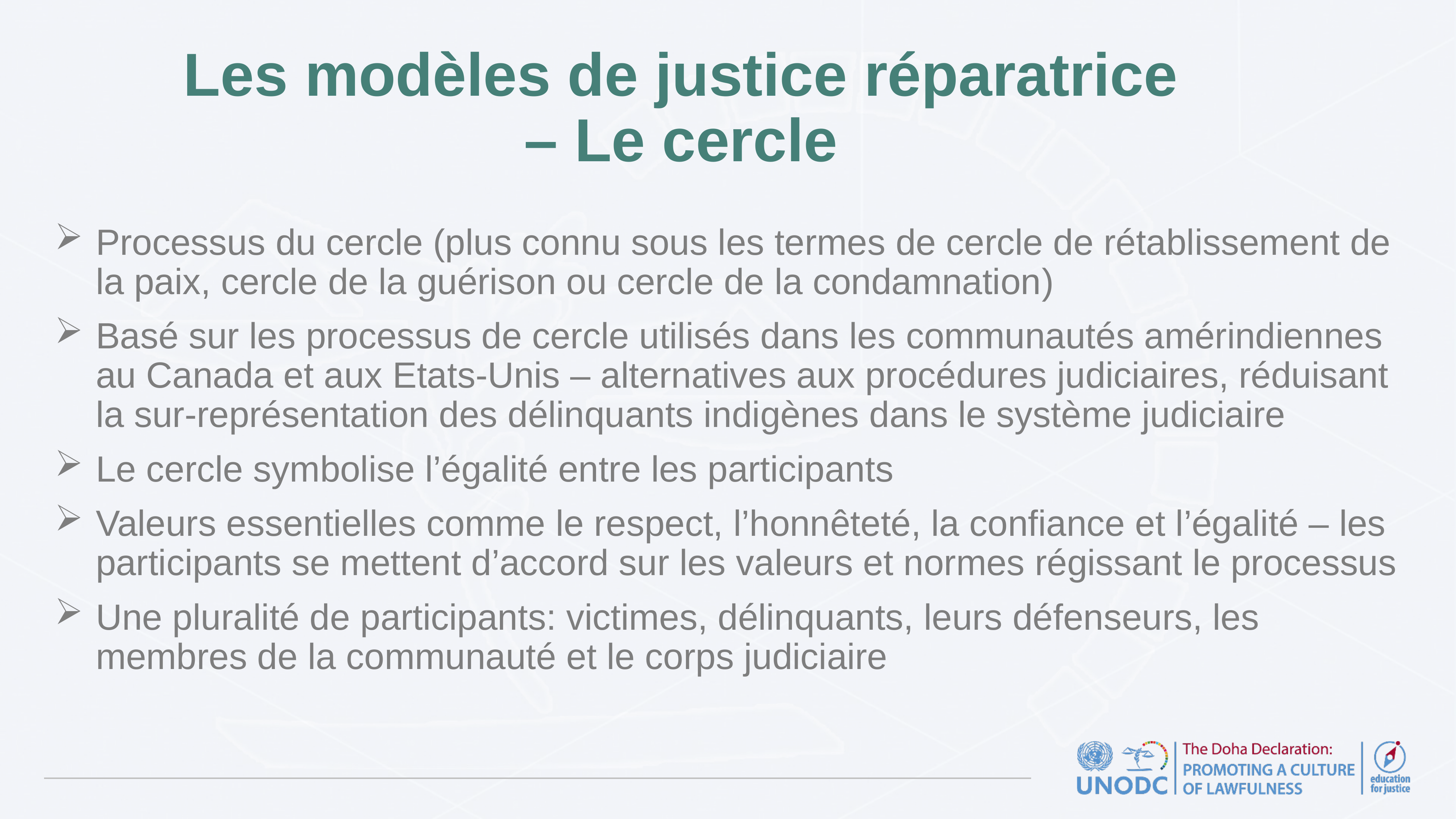

# Les modèles de justice réparatrice – Le cercle
Processus du cercle (plus connu sous les termes de cercle de rétablissement de la paix, cercle de la guérison ou cercle de la condamnation)
Basé sur les processus de cercle utilisés dans les communautés amérindiennes au Canada et aux Etats-Unis – alternatives aux procédures judiciaires, réduisant la sur-représentation des délinquants indigènes dans le système judiciaire
Le cercle symbolise l’égalité entre les participants
Valeurs essentielles comme le respect, l’honnêteté, la confiance et l’égalité – les participants se mettent d’accord sur les valeurs et normes régissant le processus
Une pluralité de participants: victimes, délinquants, leurs défenseurs, les membres de la communauté et le corps judiciaire